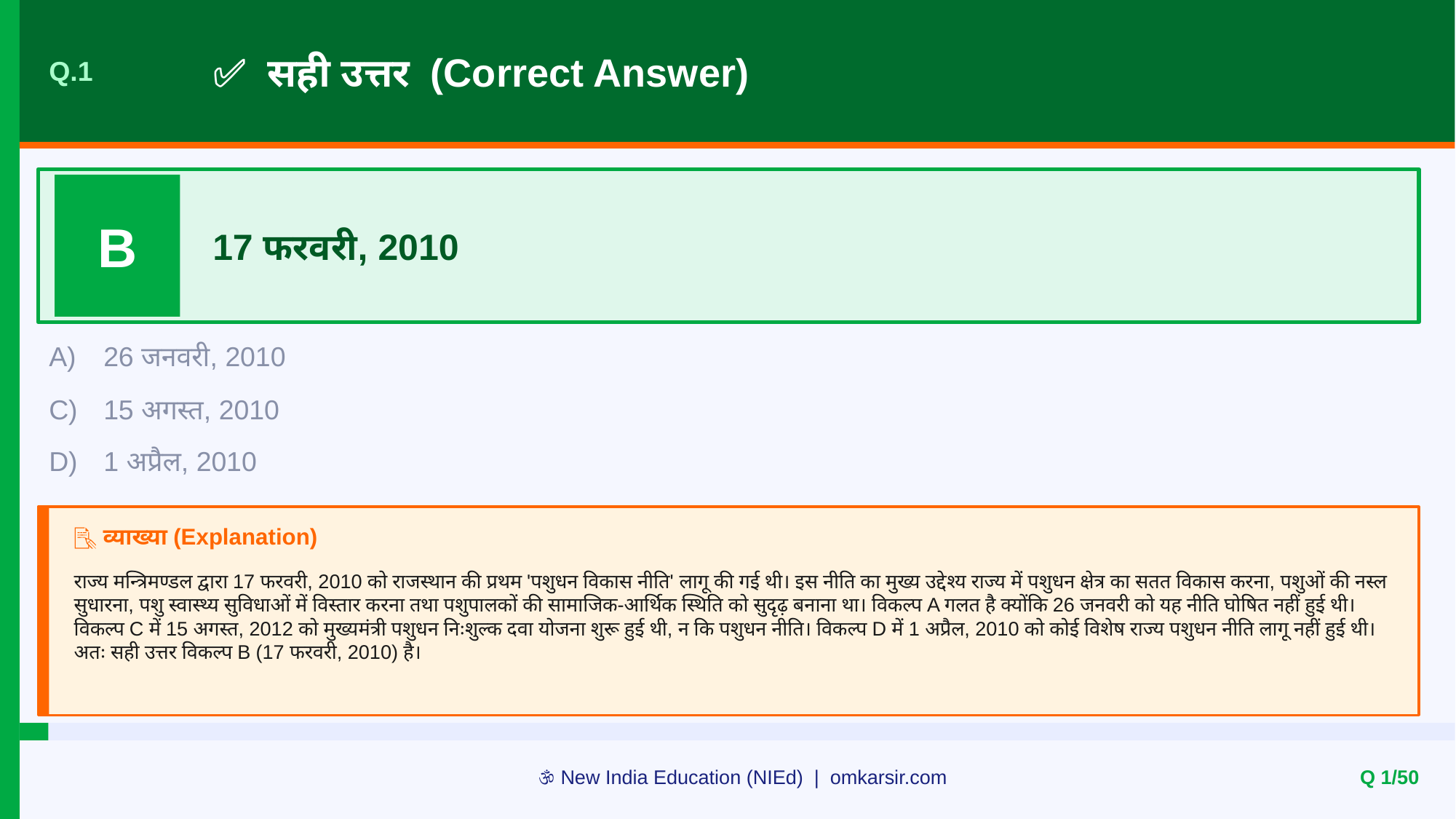

✅  सही उत्तर  (Correct Answer)
Q.1

B
17 फरवरी, 2010
A)
26 जनवरी, 2010
C)
15 अगस्त, 2010
D)
1 अप्रैल, 2010

📝 व्याख्या (Explanation)
राज्य मन्त्रिमण्डल द्वारा 17 फरवरी, 2010 को राजस्थान की प्रथम 'पशुधन विकास नीति' लागू की गई थी। इस नीति का मुख्य उद्देश्य राज्य में पशुधन क्षेत्र का सतत विकास करना, पशुओं की नस्ल सुधारना, पशु स्वास्थ्य सुविधाओं में विस्तार करना तथा पशुपालकों की सामाजिक-आर्थिक स्थिति को सुदृढ़ बनाना था। विकल्प A गलत है क्योंकि 26 जनवरी को यह नीति घोषित नहीं हुई थी। विकल्प C में 15 अगस्त, 2012 को मुख्यमंत्री पशुधन निःशुल्क दवा योजना शुरू हुई थी, न कि पशुधन नीति। विकल्प D में 1 अप्रैल, 2010 को कोई विशेष राज्य पशुधन नीति लागू नहीं हुई थी। अतः सही उत्तर विकल्प B (17 फरवरी, 2010) है।

🕉️ New India Education (NIEd)  |  omkarsir.com
Q 1/50